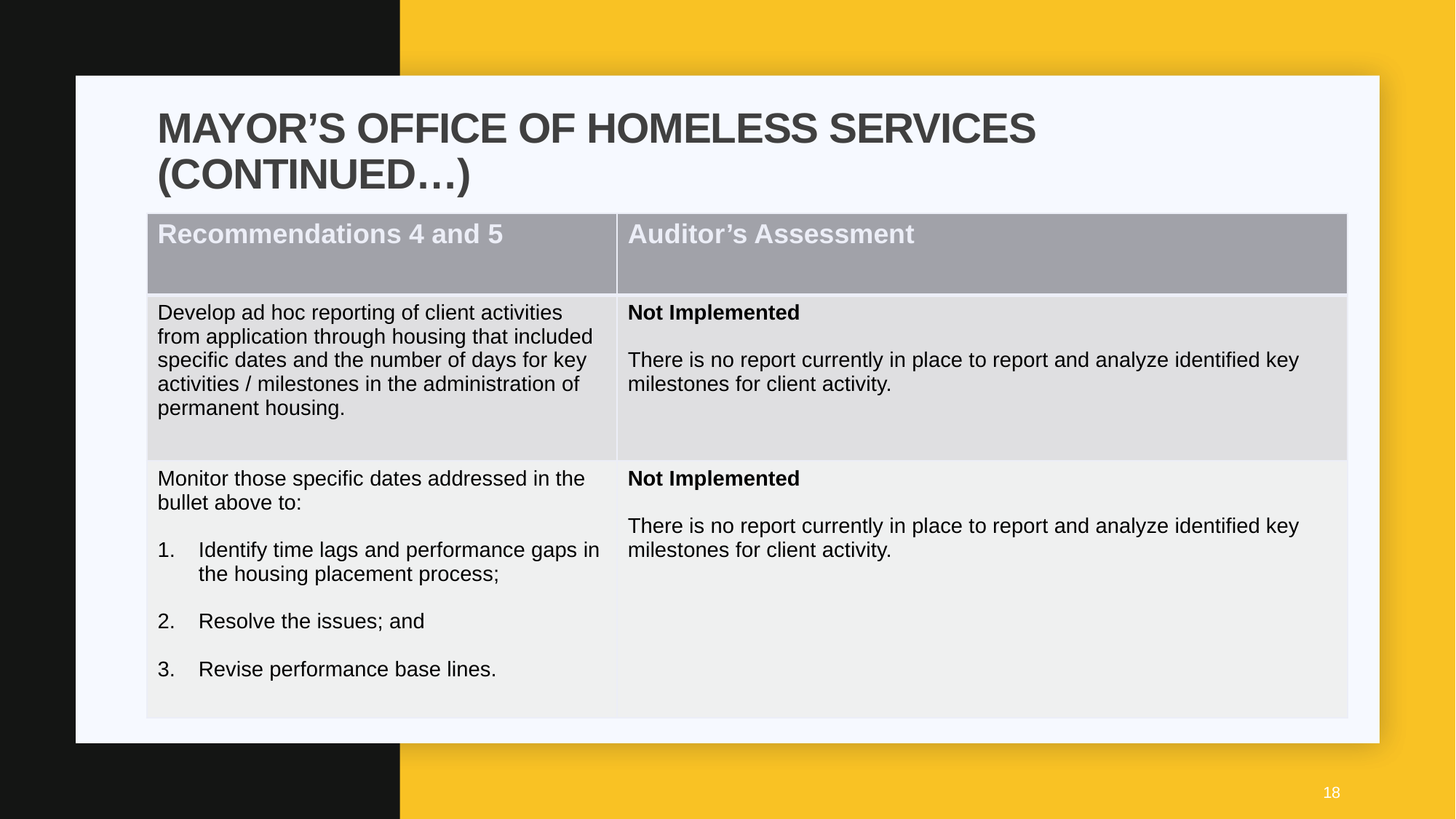

# Mayor’s office of homeless services (Continued…)
| Recommendations 4 and 5 | Auditor’s Assessment |
| --- | --- |
| Develop ad hoc reporting of client activities from application through housing that included specific dates and the number of days for key activities / milestones in the administration of permanent housing. | Not Implemented There is no report currently in place to report and analyze identified key milestones for client activity. |
| Monitor those specific dates addressed in the bullet above to: Identify time lags and performance gaps in the housing placement process; Resolve the issues; and Revise performance base lines. | Not Implemented There is no report currently in place to report and analyze identified key milestones for client activity. |
18